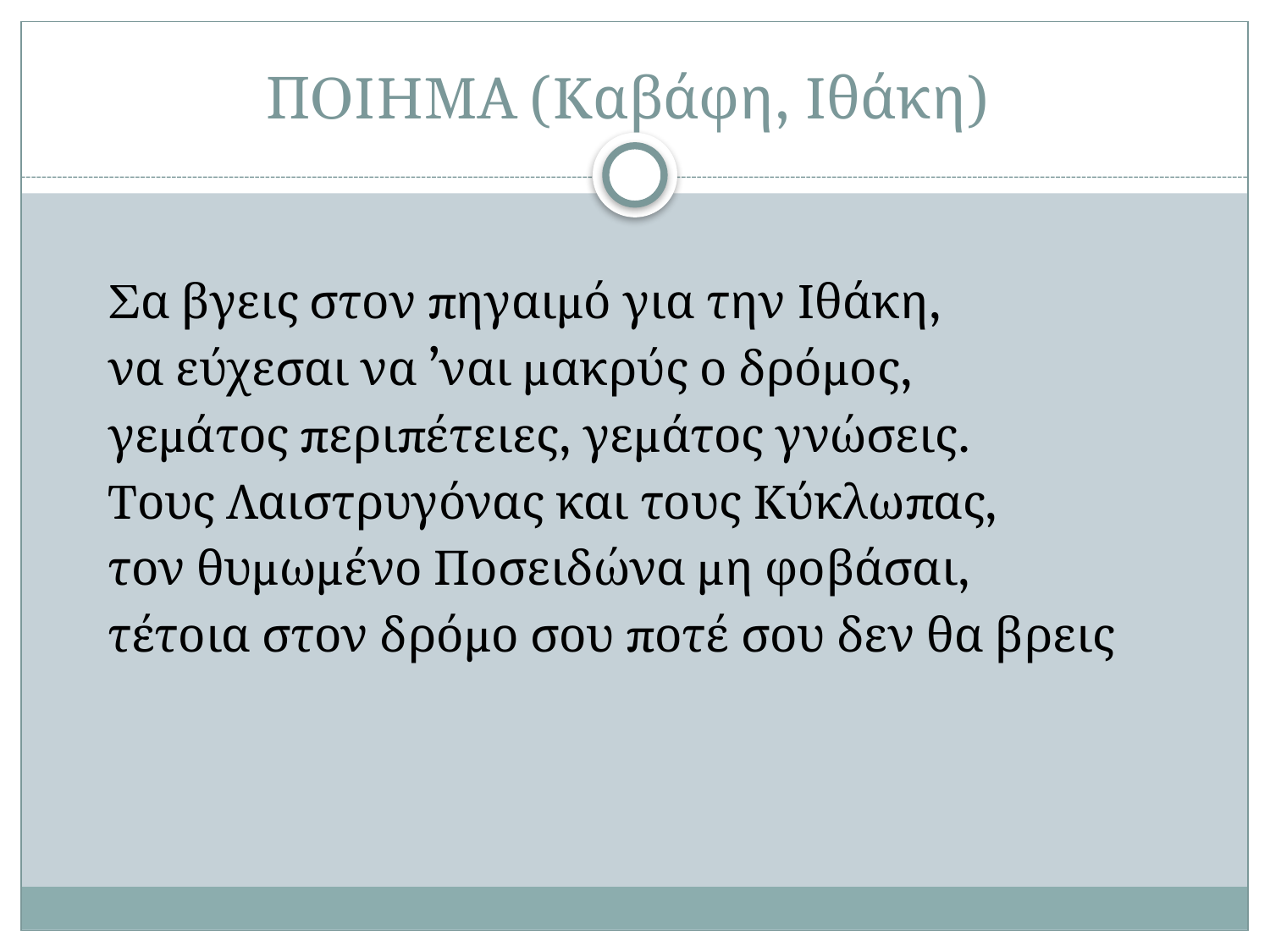

# ΠΟΙΗΜΑ (Καβάφη, Ιθάκη)

    Σα βγεις στον πηγαιμό για την Ιθάκη,
    να εύχεσαι να ’ναι μακρύς ο δρόμος,
    γεμάτος περιπέτειες, γεμάτος γνώσεις.
    Τους Λαιστρυγόνας και τους Κύκλωπας,
    τον θυμωμένο Ποσειδώνα μη φοβάσαι,
    τέτοια στον δρόμο σου ποτέ σου δεν θα βρεις